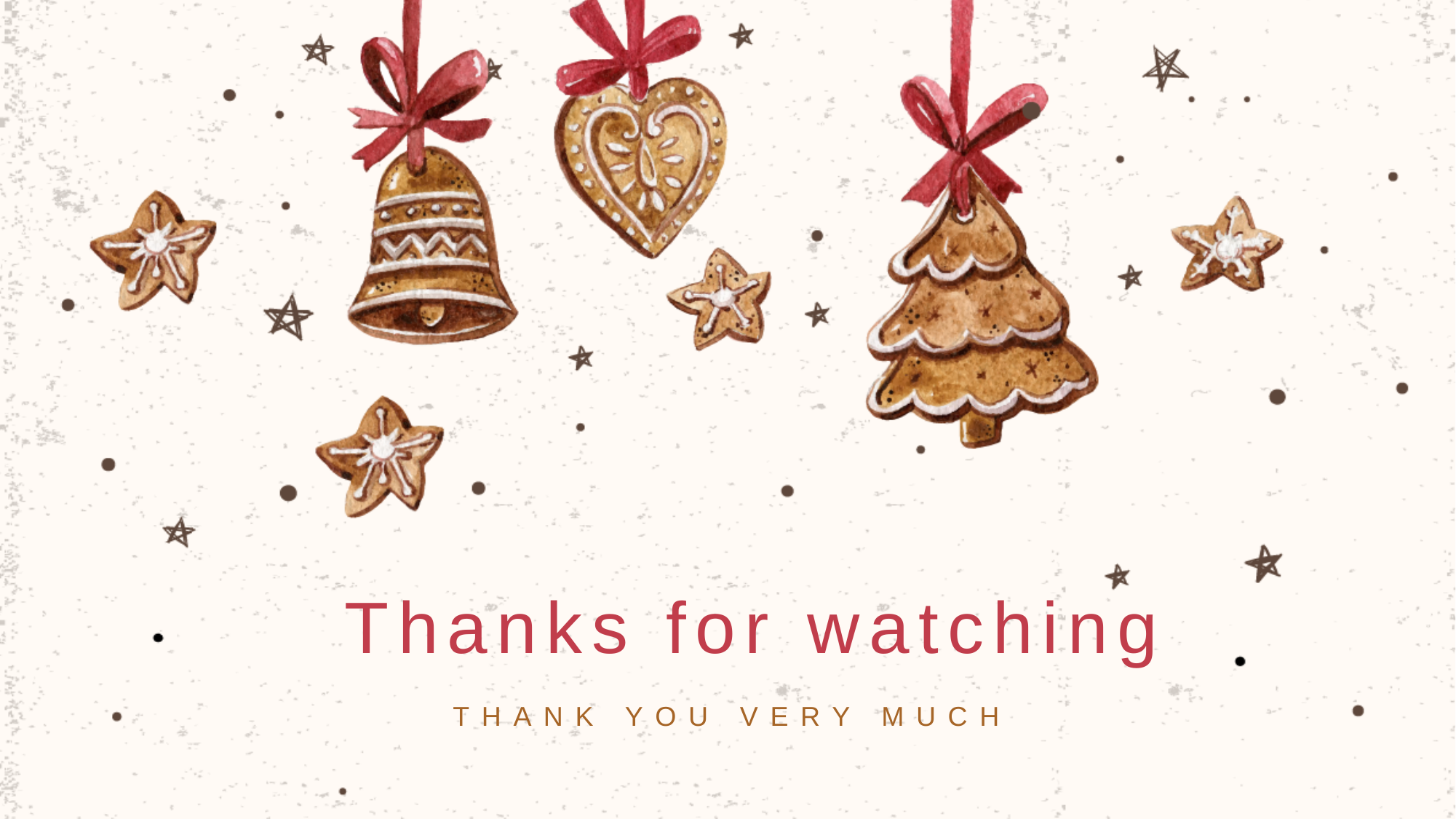

Thanks for watching
THANK YOU VERY MUCH